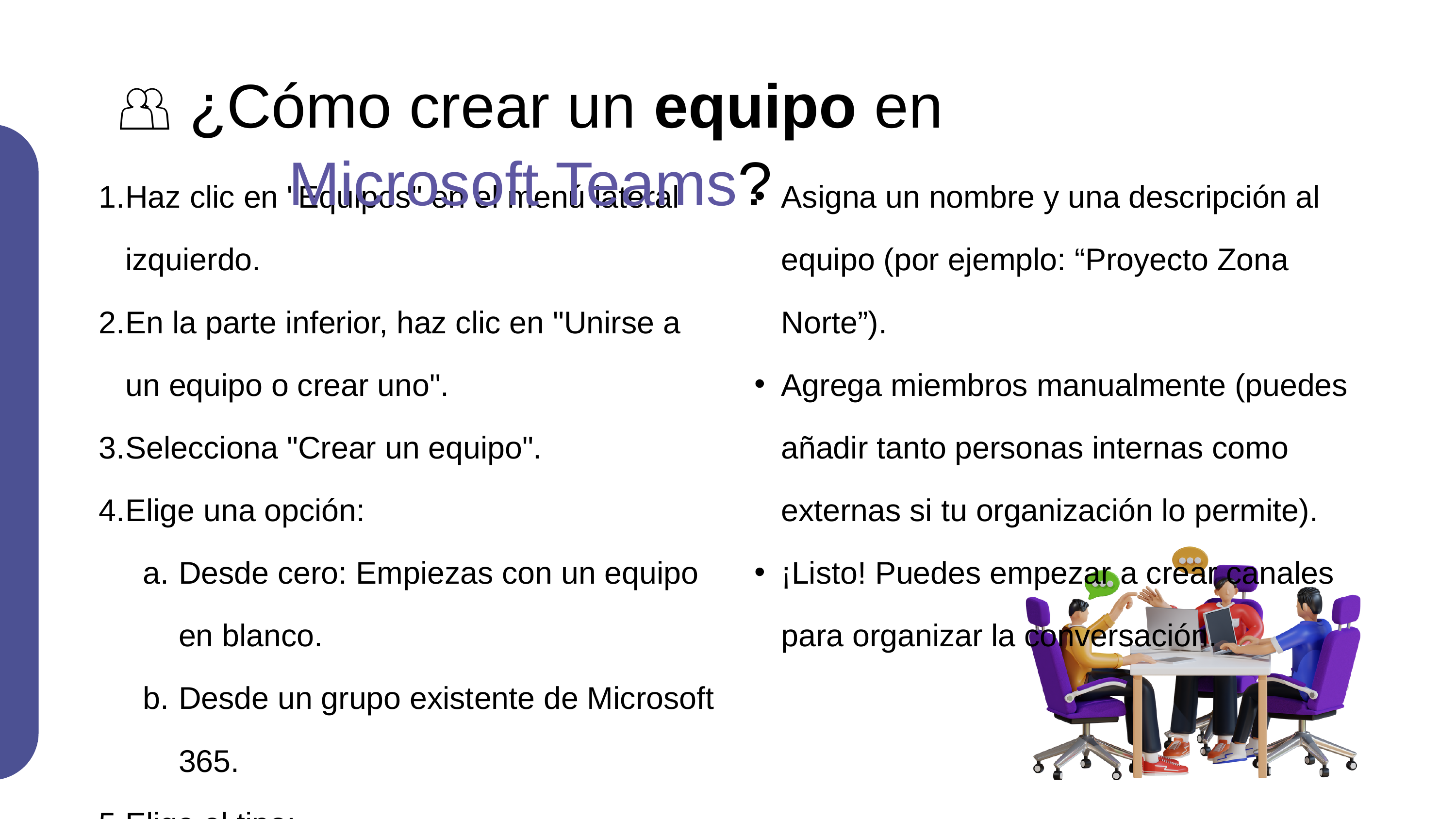

👥 ¿Cómo crear un equipo en Microsoft Teams?

Haz clic en "Equipos" en el menú lateral izquierdo.
En la parte inferior, haz clic en "Unirse a un equipo o crear uno".
Selecciona "Crear un equipo".
Elige una opción:
Desde cero: Empiezas con un equipo en blanco.
Desde un grupo existente de Microsoft 365.
Elige el tipo:
Privado: Solo con invitación.
Público: Cualquiera de la organización puede unirse.
Asigna un nombre y una descripción al equipo (por ejemplo: “Proyecto Zona Norte”).
Agrega miembros manualmente (puedes añadir tanto personas internas como externas si tu organización lo permite).
¡Listo! Puedes empezar a crear canales para organizar la conversación.